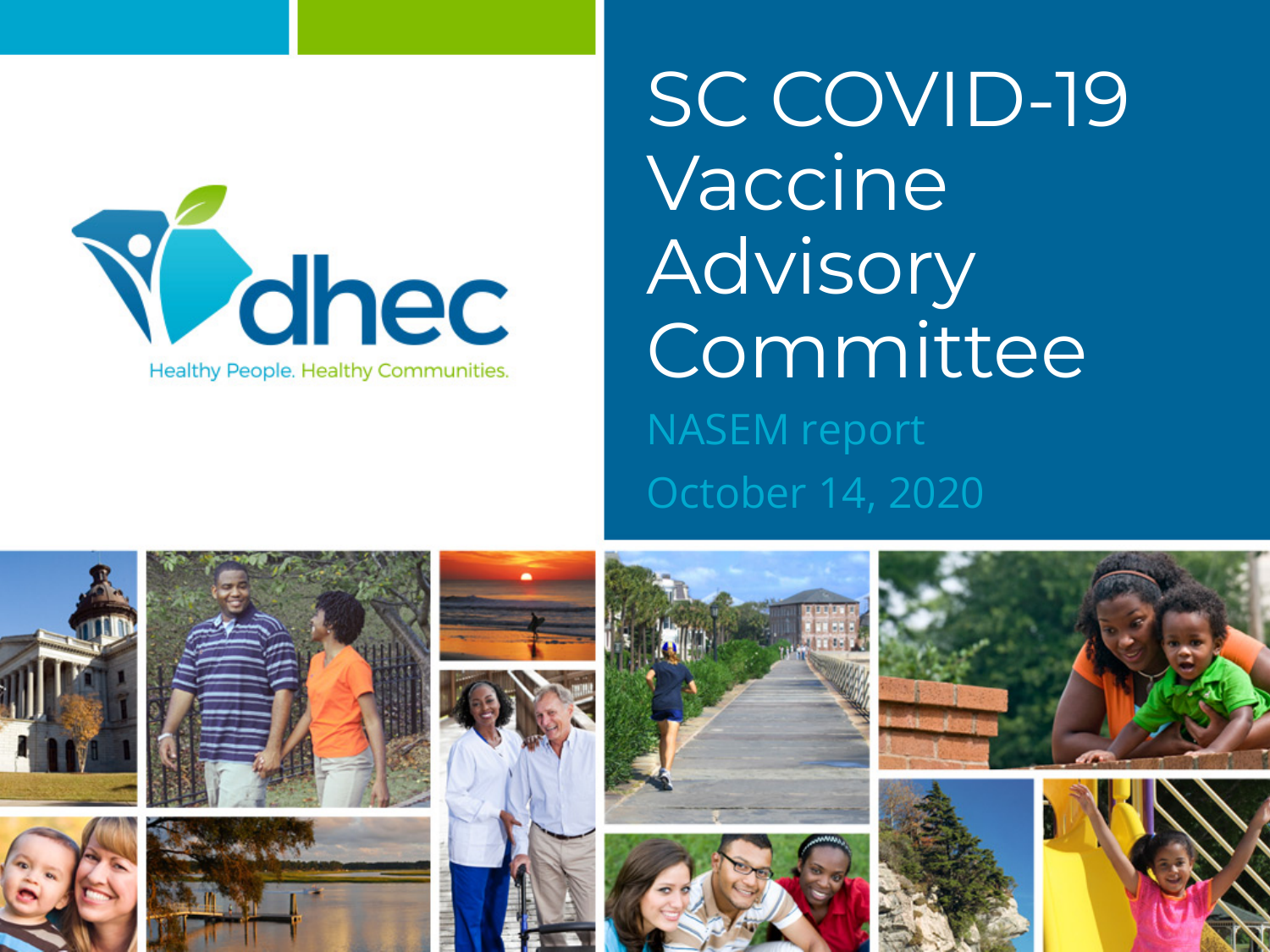

# SC COVID-19 Vaccine Advisory Committee
NASEM report
October 14, 2020